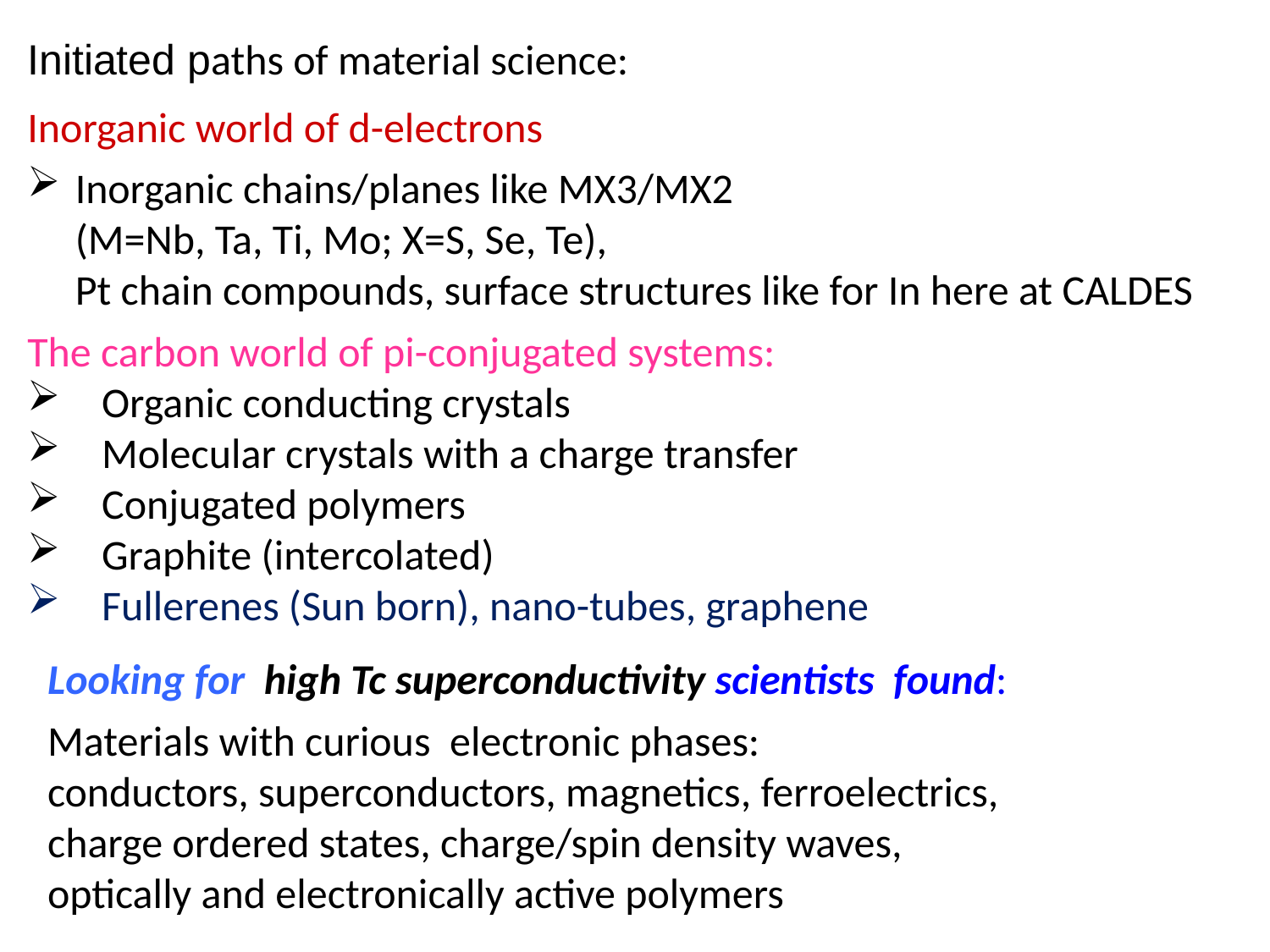

Initiated paths of material science:

Inorganic world of d-electrons
Inorganic chains/planes like MX3/MX2
(M=Nb, Ta, Ti, Mo; X=S, Se, Te),
Pt chain compounds, surface structures like for In here at CALDES
The carbon world of pi-conjugated systems:
Organic conducting crystals
Molecular crystals with a charge transfer
Conjugated polymers
Graphite (intercolated)
Fullerenes (Sun born), nano-tubes, graphene
Looking for  high Tc superconductivity scientists  found:
Materials with curious  electronic phases:
conductors, superconductors, magnetics, ferroelectrics,
charge ordered states, charge/spin density waves,
optically and electronically active polymers